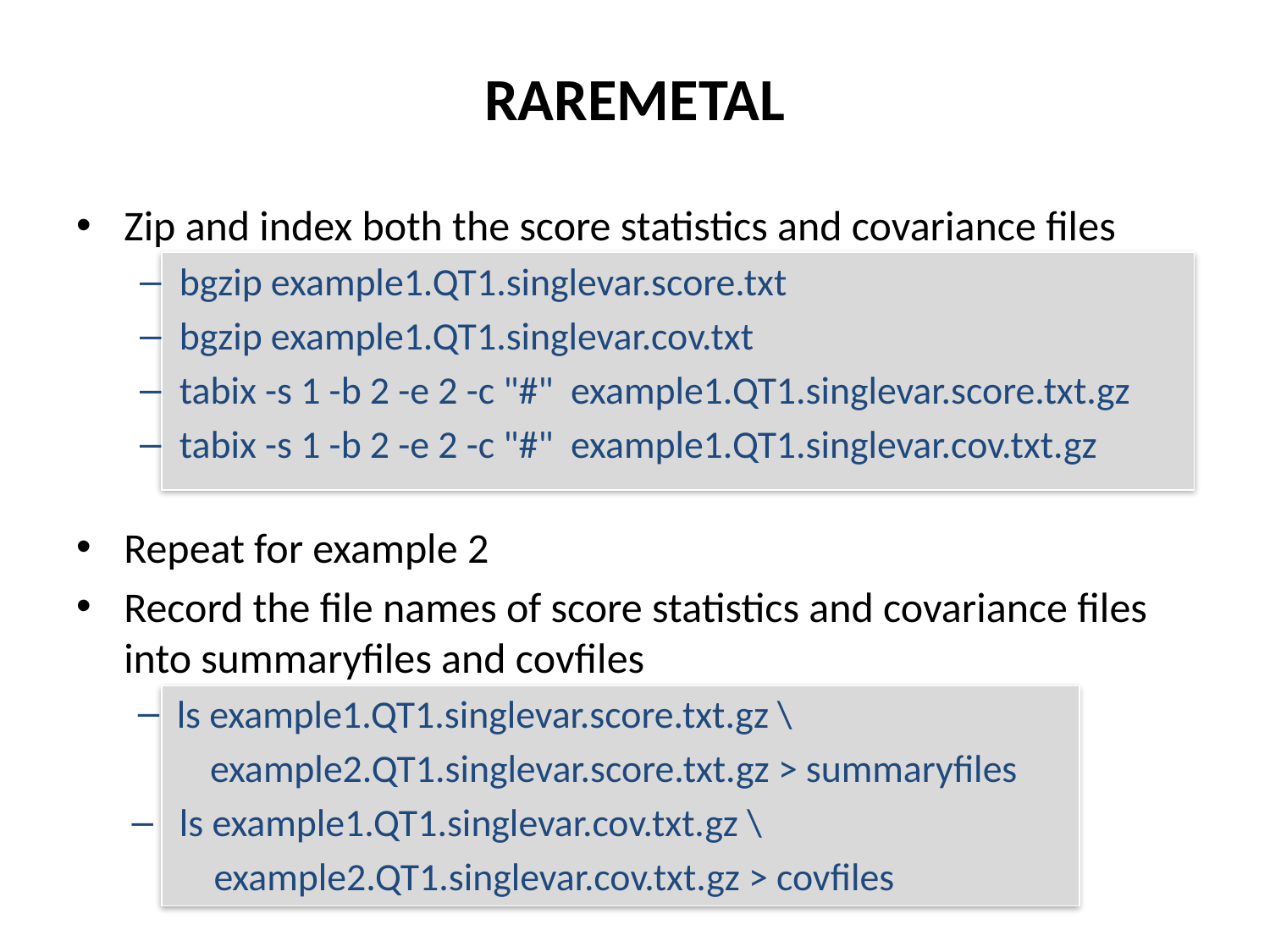

# RAREMETAL
Zip and index both the score statistics and covariance files
bgzip example1.QT1.singlevar.score.txt
bgzip example1.QT1.singlevar.cov.txt
tabix -s 1 -b 2 -e 2 -c "#"  example1.QT1.singlevar.score.txt.gz
tabix -s 1 -b 2 -e 2 -c "#"  example1.QT1.singlevar.cov.txt.gz

Repeat for example 2
Record the file names of score statistics and covariance files into summaryfiles and covfiles
ls example1.QT1.singlevar.score.txt.gz \
 example2.QT1.singlevar.score.txt.gz > summaryfiles
ls example1.QT1.singlevar.cov.txt.gz \
example2.QT1.singlevar.cov.txt.gz > covfiles